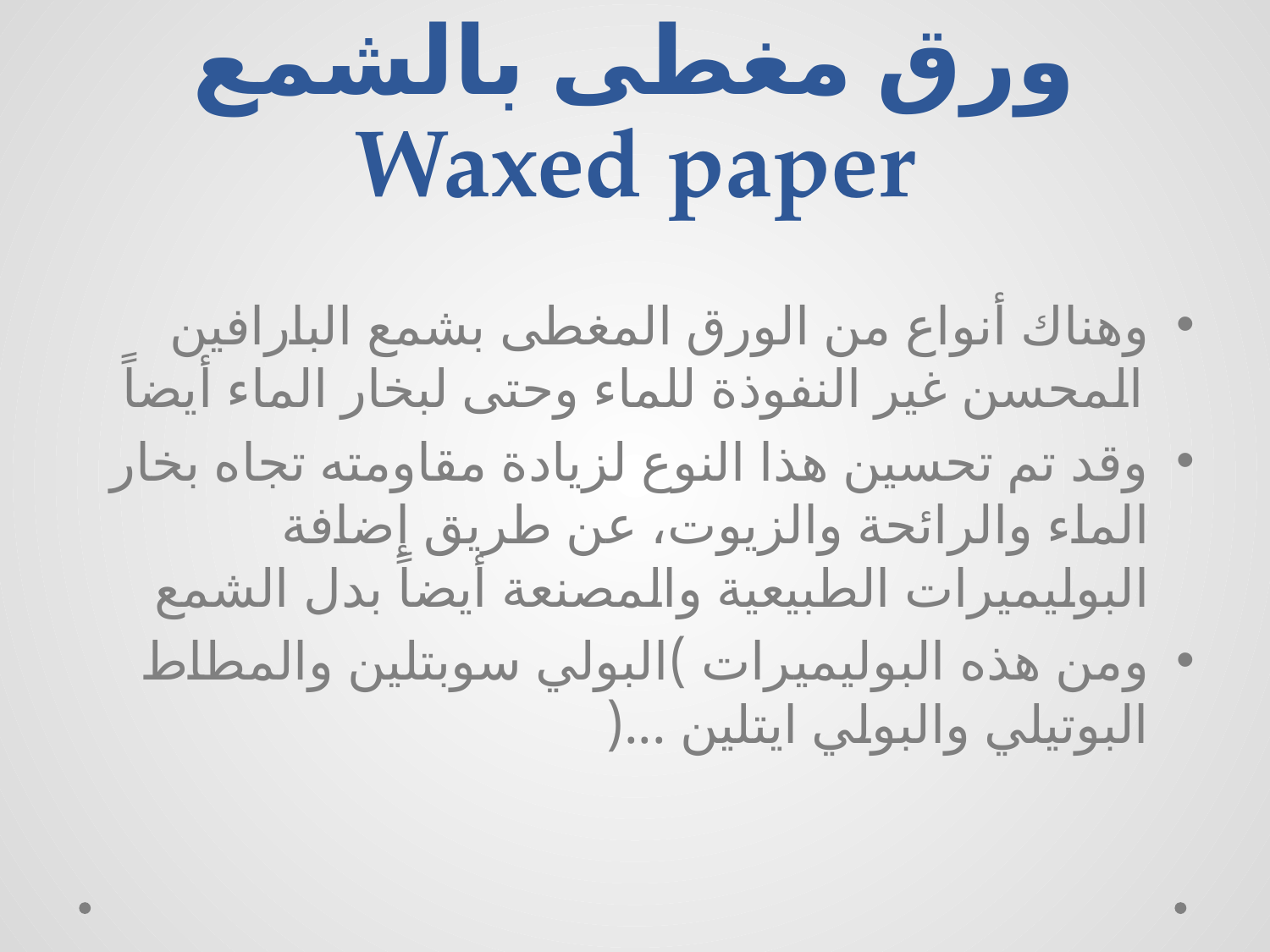

# ورق مغطى بالشمع Waxed paper
وهناك أنواع من الورق المغطى بشمع البارافين المحسن غير النفوذة للماء وحتى لبخار الماء أيضاً
وقد تم تحسين هذا النوع لزيادة مقاومته تجاه بخار الماء والرائحة والزيوت، عن طريق إضافة البوليميرات الطبيعية والمصنعة أيضاً بدل الشمع
ومن هذه البوليميرات )البولي سوبتلين والمطاط البوتيلي والبولي ايتلين ...(